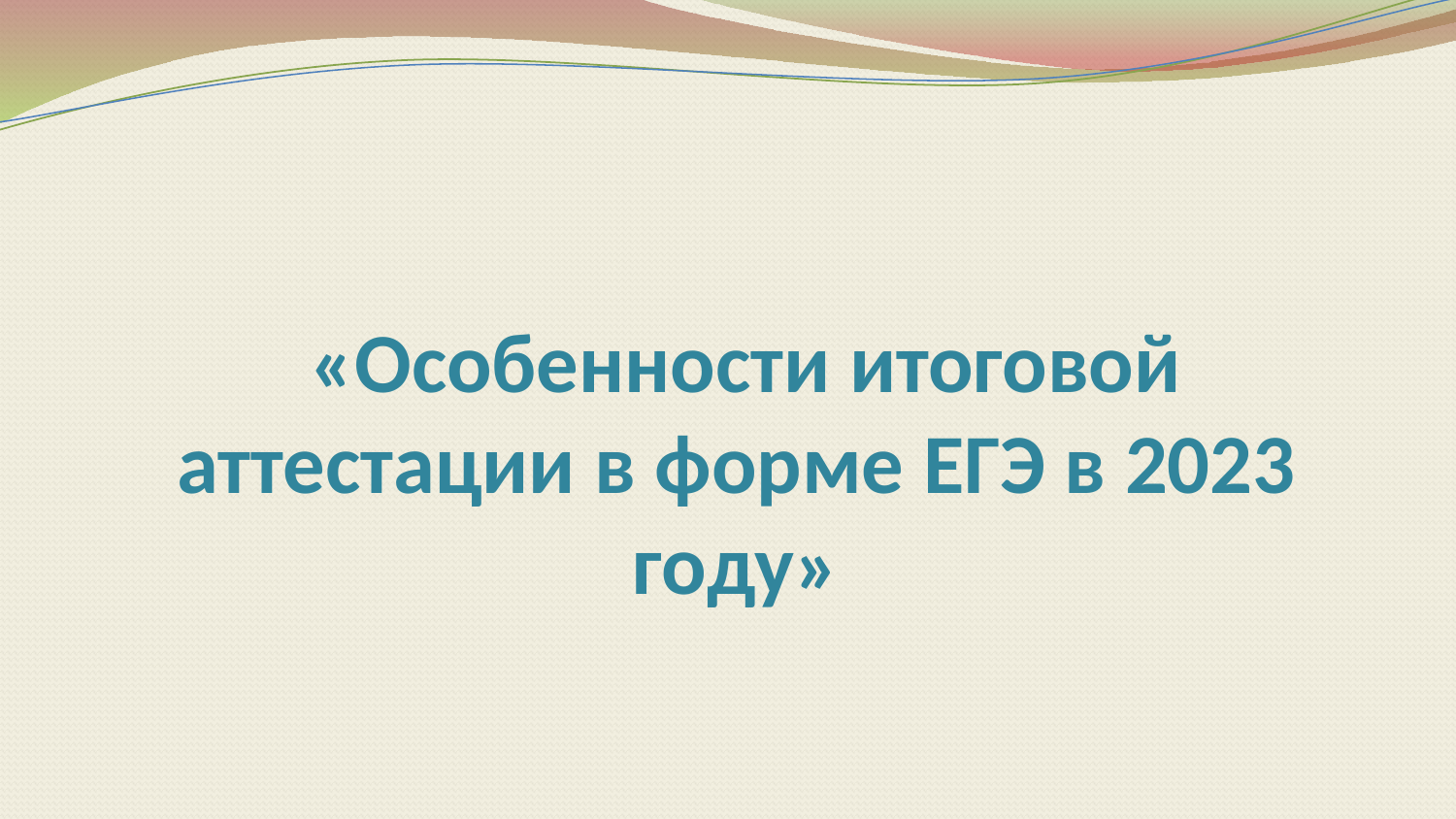

# «Особенности итоговой аттестации в форме ЕГЭ в 2023 году»